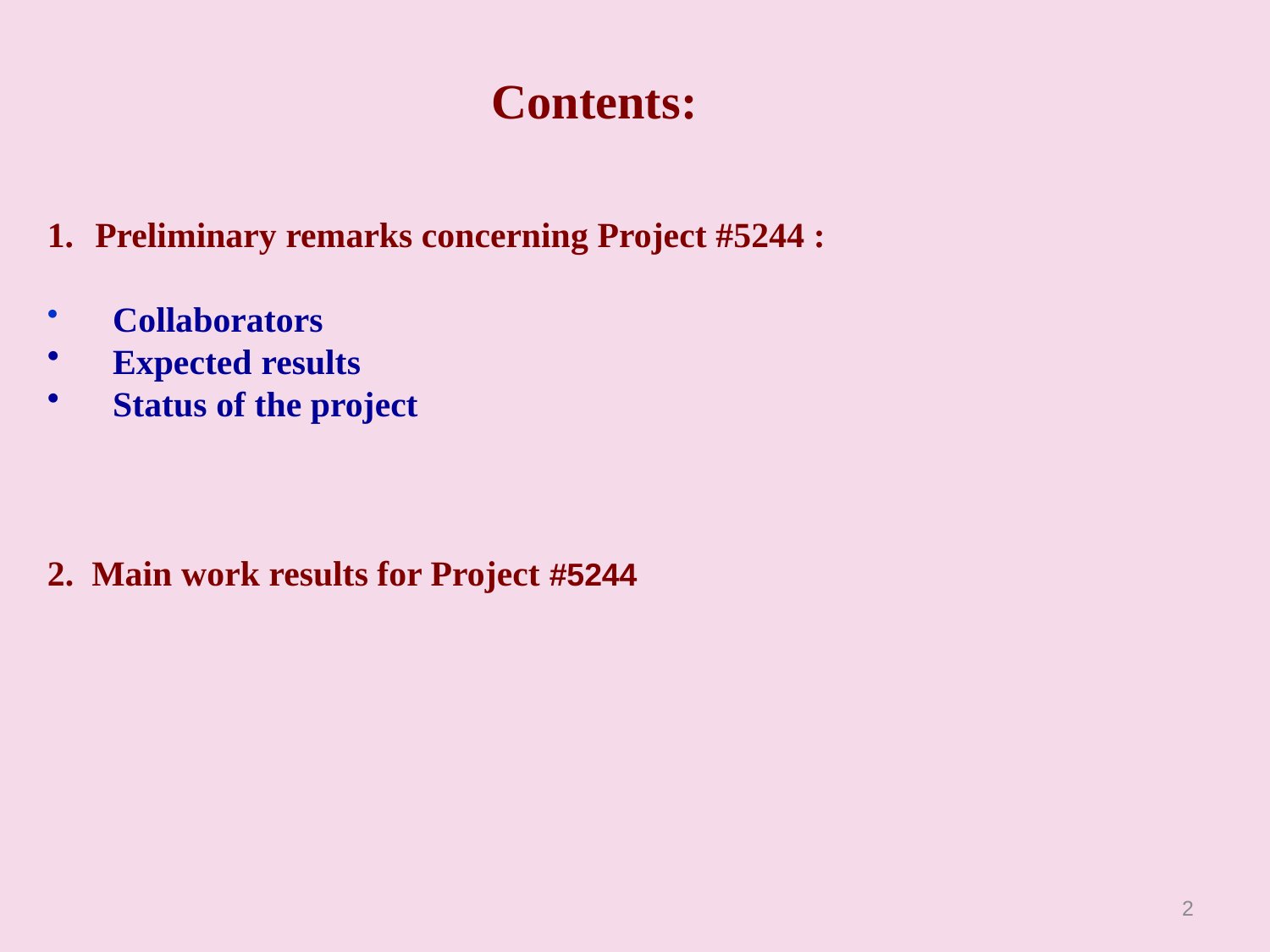

# Contents:
Preliminary remarks concerning Project #5244 :

  Collaborators
  Expected results
  Status of the project

2.  Main work results for Project #5244

2